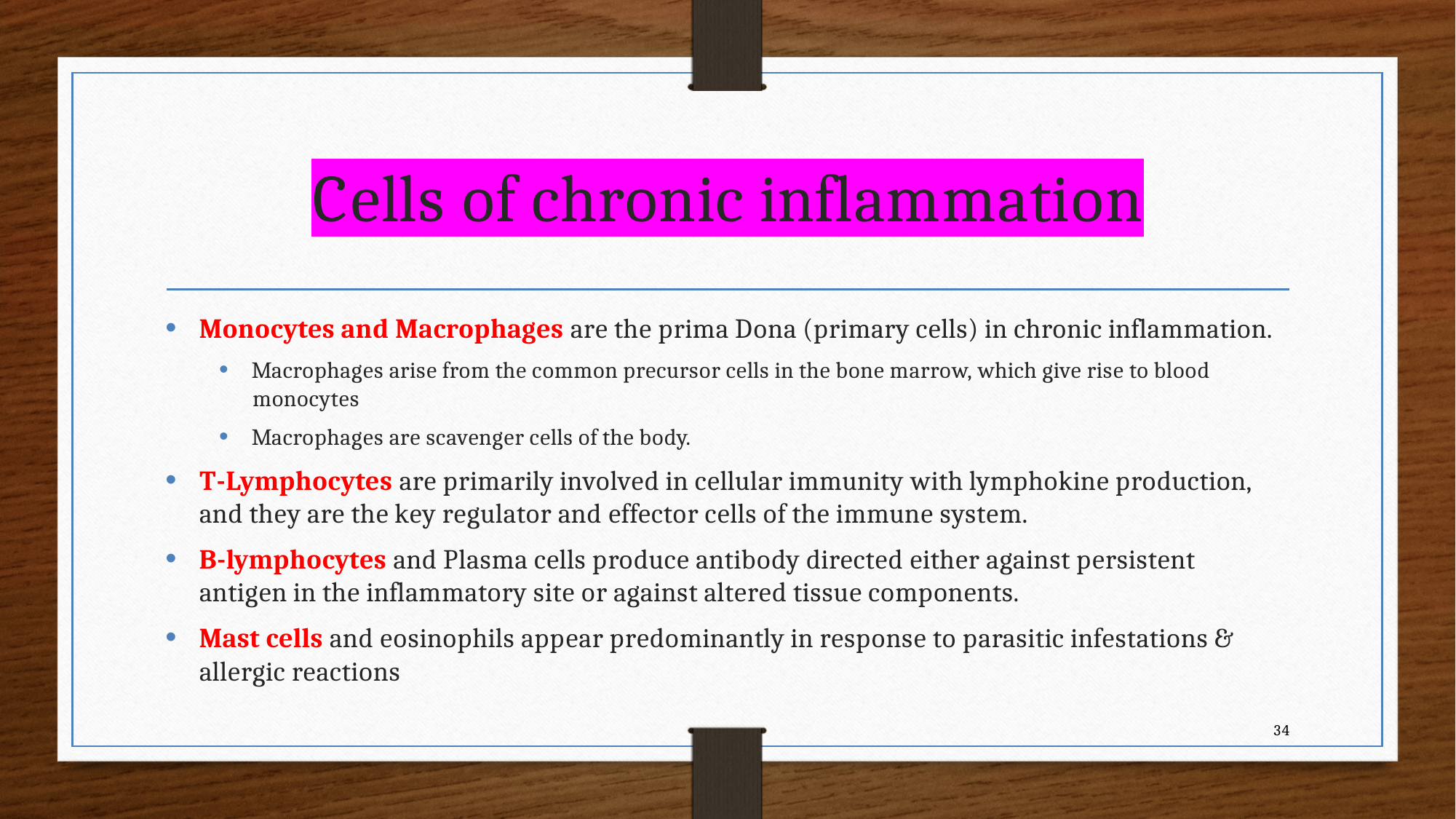

# Cells of chronic inflammation
Monocytes and Macrophages are the prima Dona (primary cells) in chronic inflammation.
Macrophages arise from the common precursor cells in the bone marrow, which give rise to blood monocytes
Macrophages are scavenger cells of the body.
T-Lymphocytes are primarily involved in cellular immunity with lymphokine production, and they are the key regulator and effector cells of the immune system.
B-lymphocytes and Plasma cells produce antibody directed either against persistent antigen in the inflammatory site or against altered tissue components.
Mast cells and eosinophils appear predominantly in response to parasitic infestations & allergic reactions
34